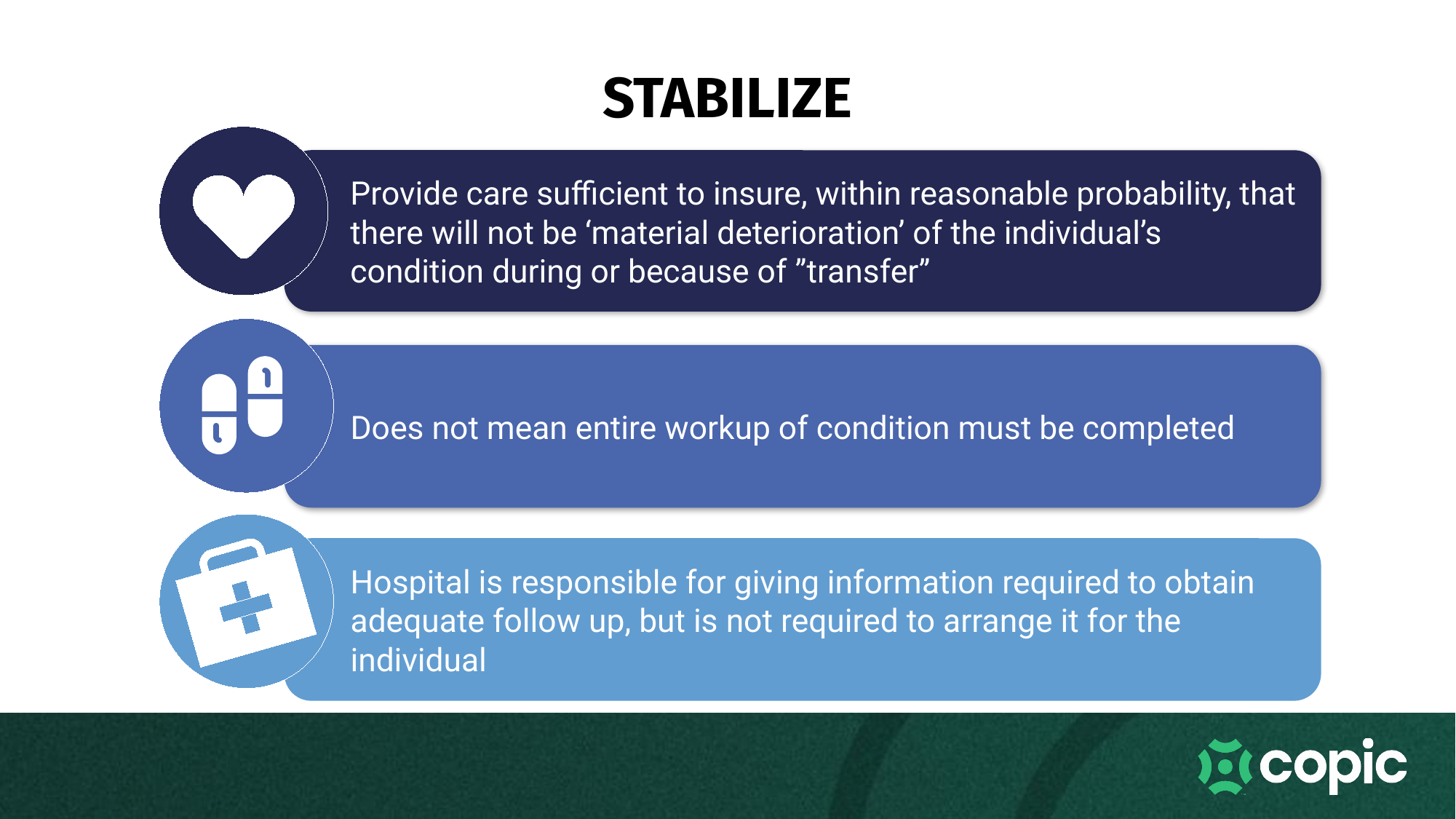

STABILIZE

Provide care sufficient to insure, within reasonable probability, that there will not be ‘material deterioration’ of the individual’s condition during or because of ”transfer”

Does not mean entire workup of condition must be completed

Hospital is responsible for giving information required to obtain adequate follow up, but is not required to arrange it for the individual